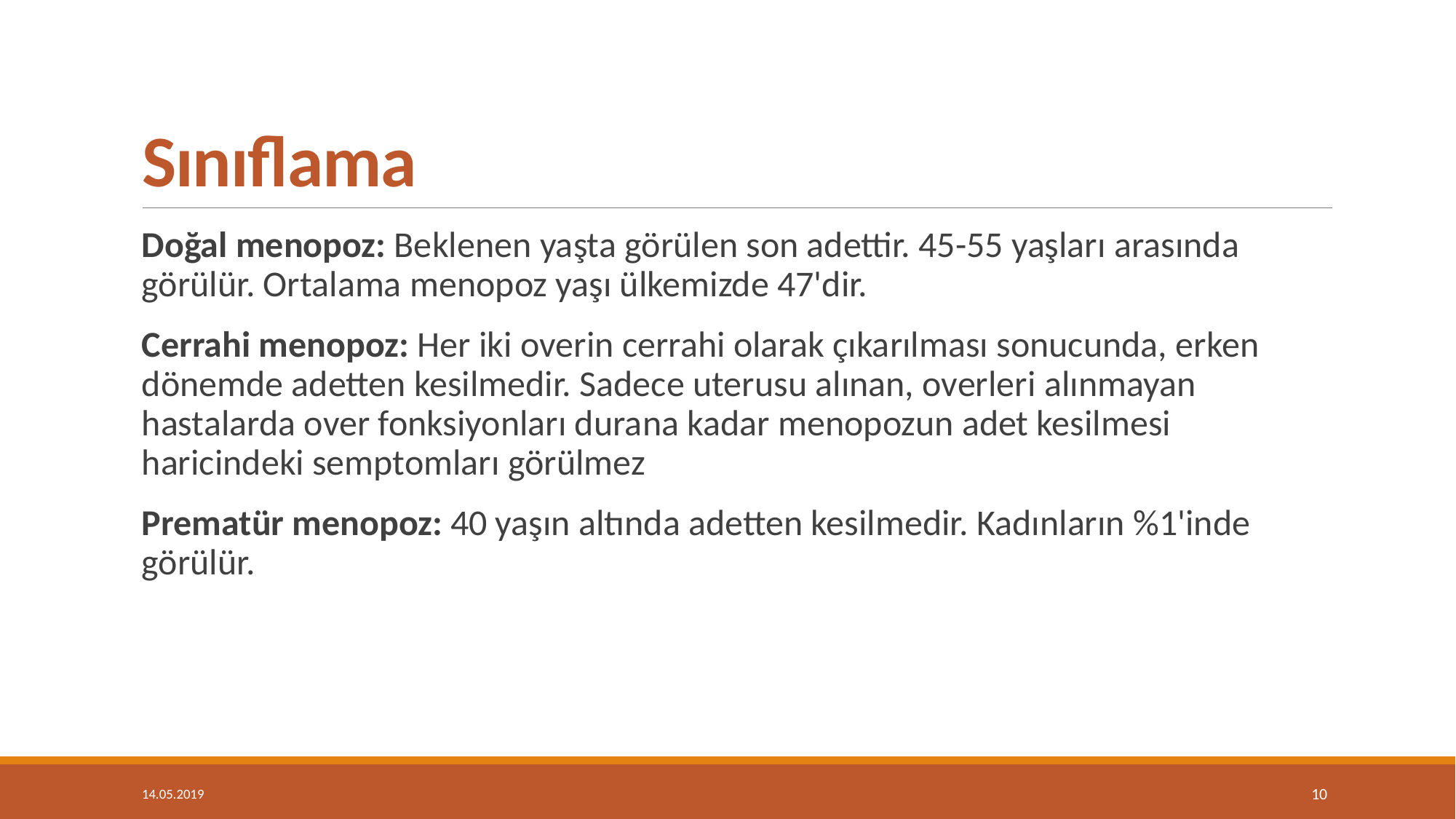

# Sınıflama
Doğal menopoz: Beklenen yaşta görülen son adettir. 45-55 yaşları arasında görülür. Ortalama menopoz yaşı ülkemizde 47'dir.
Cerrahi menopoz: Her iki overin cerrahi olarak çıkarılması sonucunda, erken dönemde adetten kesilmedir. Sadece uterusu alınan, overleri alınmayan hastalarda over fonksiyonları durana kadar menopozun adet kesilmesi haricindeki semptomları görülmez
Prematür menopoz: 40 yaşın altında adetten kesilmedir. Kadınların %1'inde görülür.
14.05.2019
10